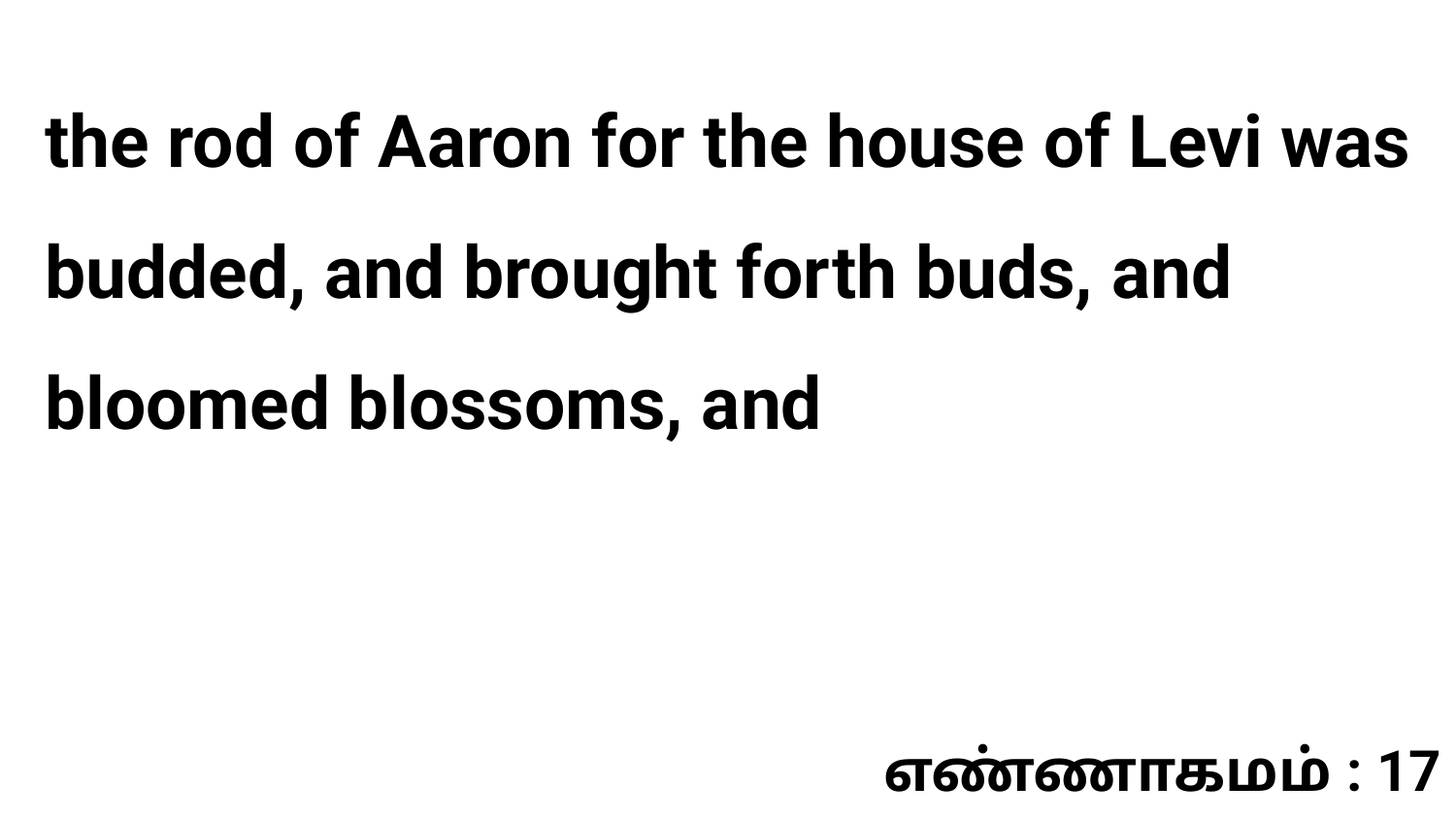

the rod of Aaron for the house of Levi was budded, and brought forth buds, and bloomed blossoms, and
எண்ணாகமம் : 17